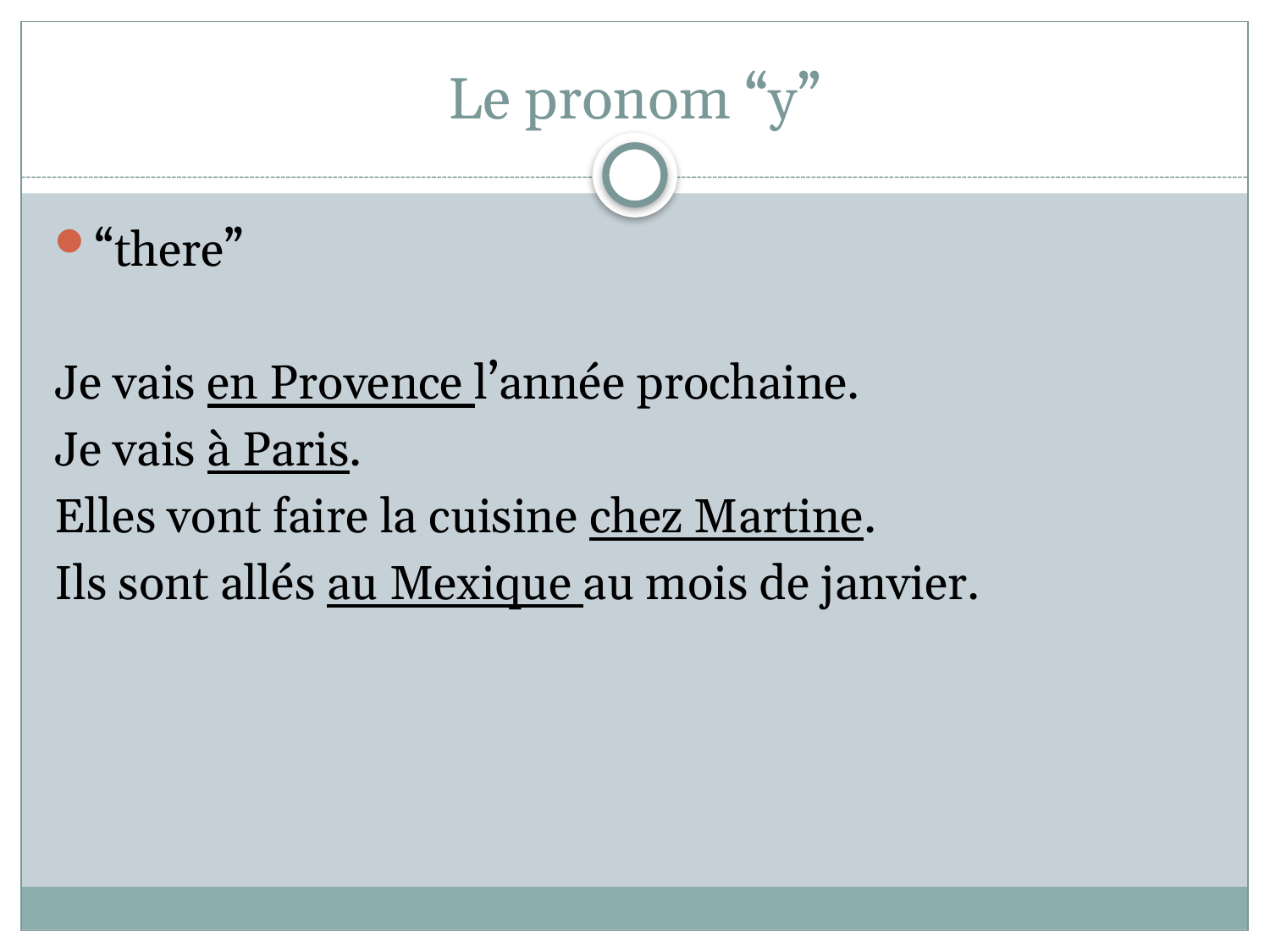

# Le pronom “y”
“there”

Je vais en Provence l’année prochaine.
Je vais à Paris.
Elles vont faire la cuisine chez Martine.
Ils sont allés au Mexique au mois de janvier.